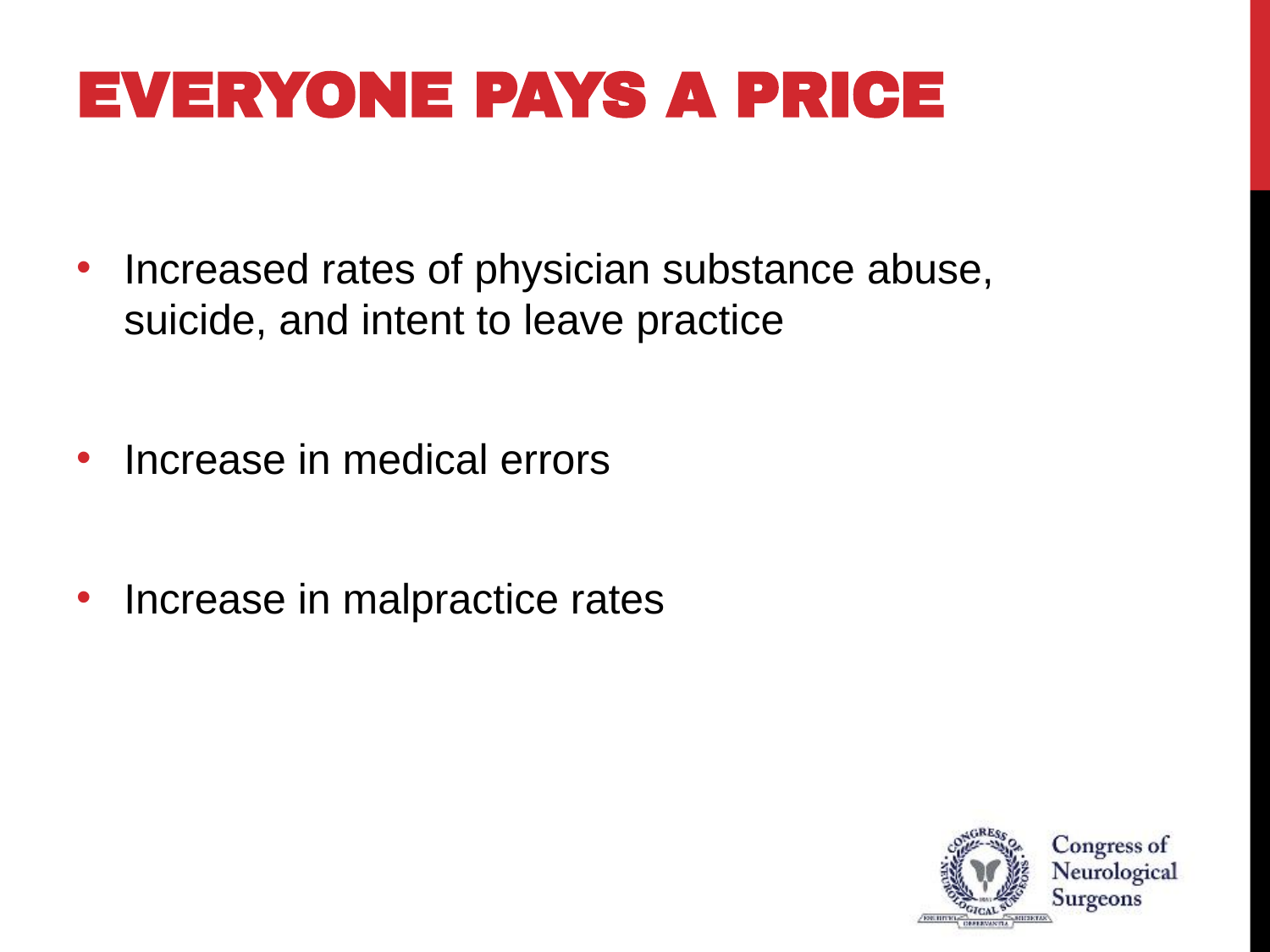

# Everyone Pays a Price

Increased rates of physician substance abuse, suicide, and intent to leave practice

Increase in medical errors

Increase in malpractice rates